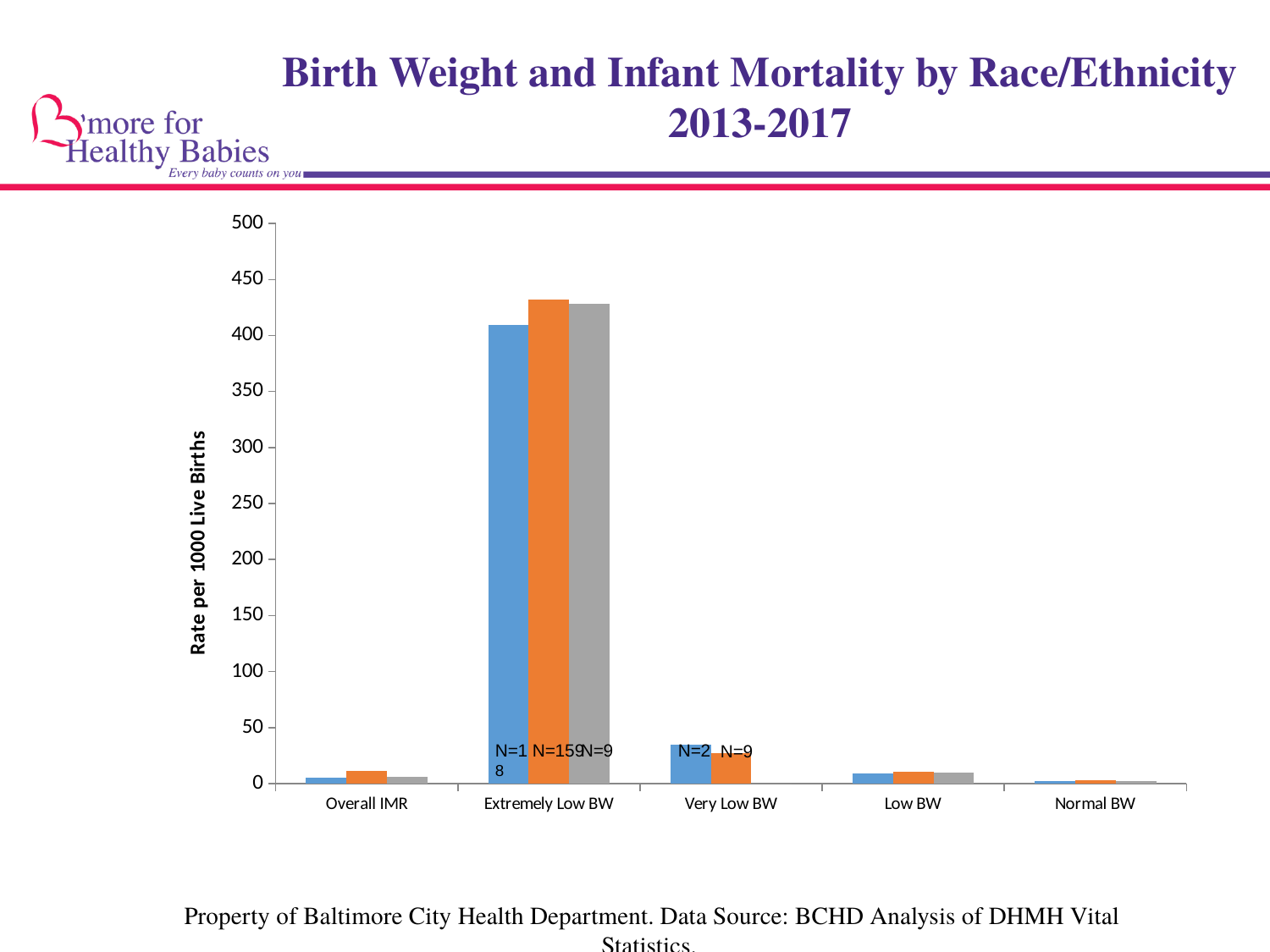

# Birth Weight and Infant Mortality by Race/Ethnicity 2013-2017

### Chart

| Category | NH White | NH Black | Hispanic/Latinx |
|---|---|---|---|
| Overall IMR | 5.0811885562796855 | 11.547452080411407 | 5.8441558441558445 |
| Extremely Low BW | 409.0909090909091 | 432.0652173913043 | 428.57142857142856 |
| Very Low BW | 35.08771929824561 | 26.865671641791046 | 0.0 |
| Low BW | 8.8339222614841 | 10.412328196584756 | 9.950248756218905 |
| Normal BW | 2.506265664160401 | 2.7905449770190414 | 2.459592410400562 |
N=18
N=159
N=9
N=2
N=9
Property of Baltimore City Health Department. Data Source: BCHD Analysis of DHMH Vital Statistics.